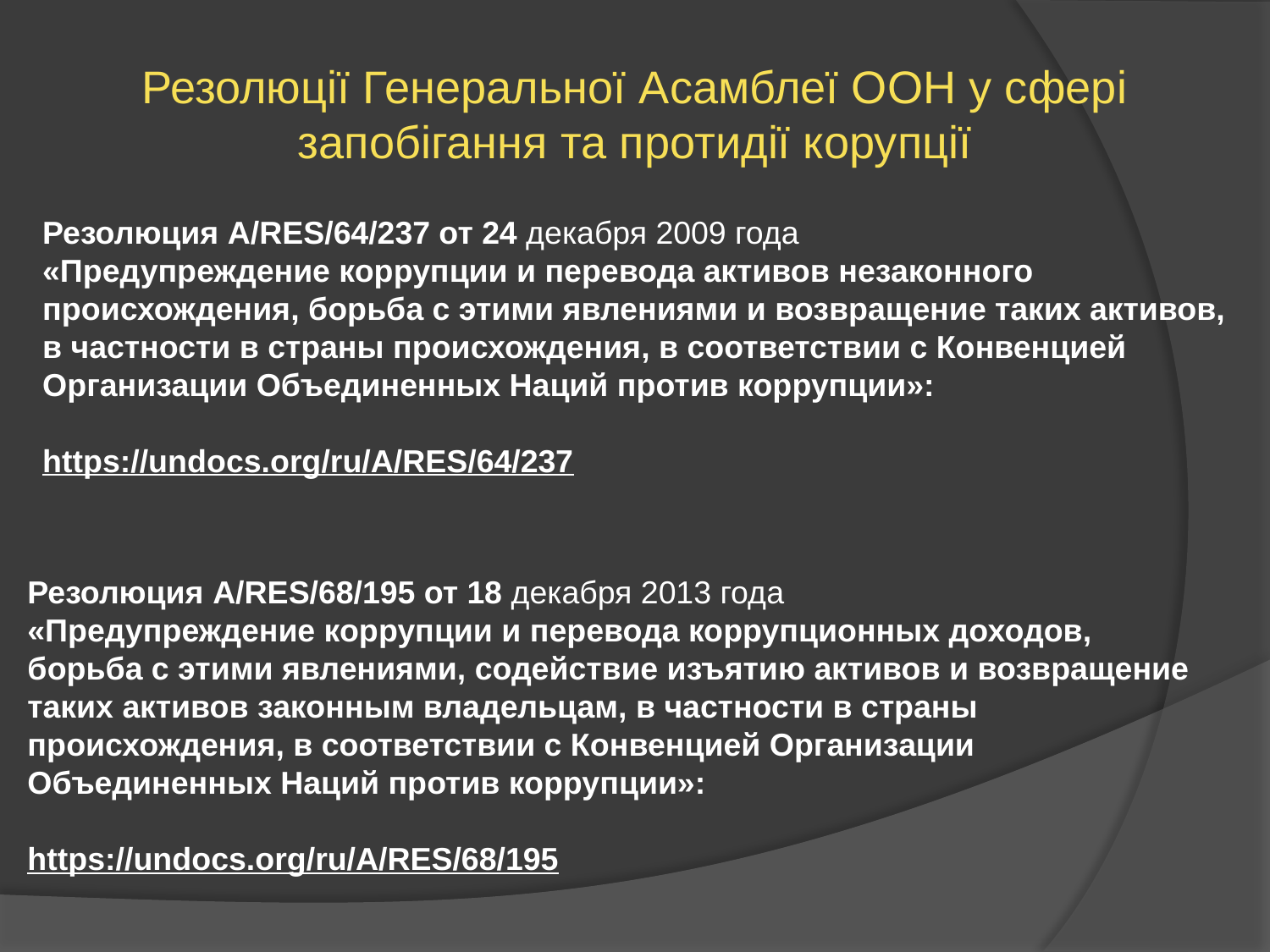

Резолюції Генеральної Асамблеї ООН у сфері запобігання та протидії корупції
Резолюция A/RES/64/237 от 24 декабря 2009 года
«Предупреждение коррупции и перевода активов незаконного происхождения, борьба с этими явлениями и возвращение таких активов, в частности в страны происхождения, в соответствии с Конвенцией Организации Объединенных Наций против коррупции»:

https://undocs.org/ru/A/RES/64/237
Резолюция A/RES/68/195 от 18 декабря 2013 года
«Предупреждение коррупции и перевода коррупционных доходов, борьба с этими явлениями, содействие изъятию активов и возвращение таких активов законным владельцам, в частности в страны происхождения, в соответствии с Конвенцией Организации Объединенных Наций против коррупции»:

https://undocs.org/ru/A/RES/68/195